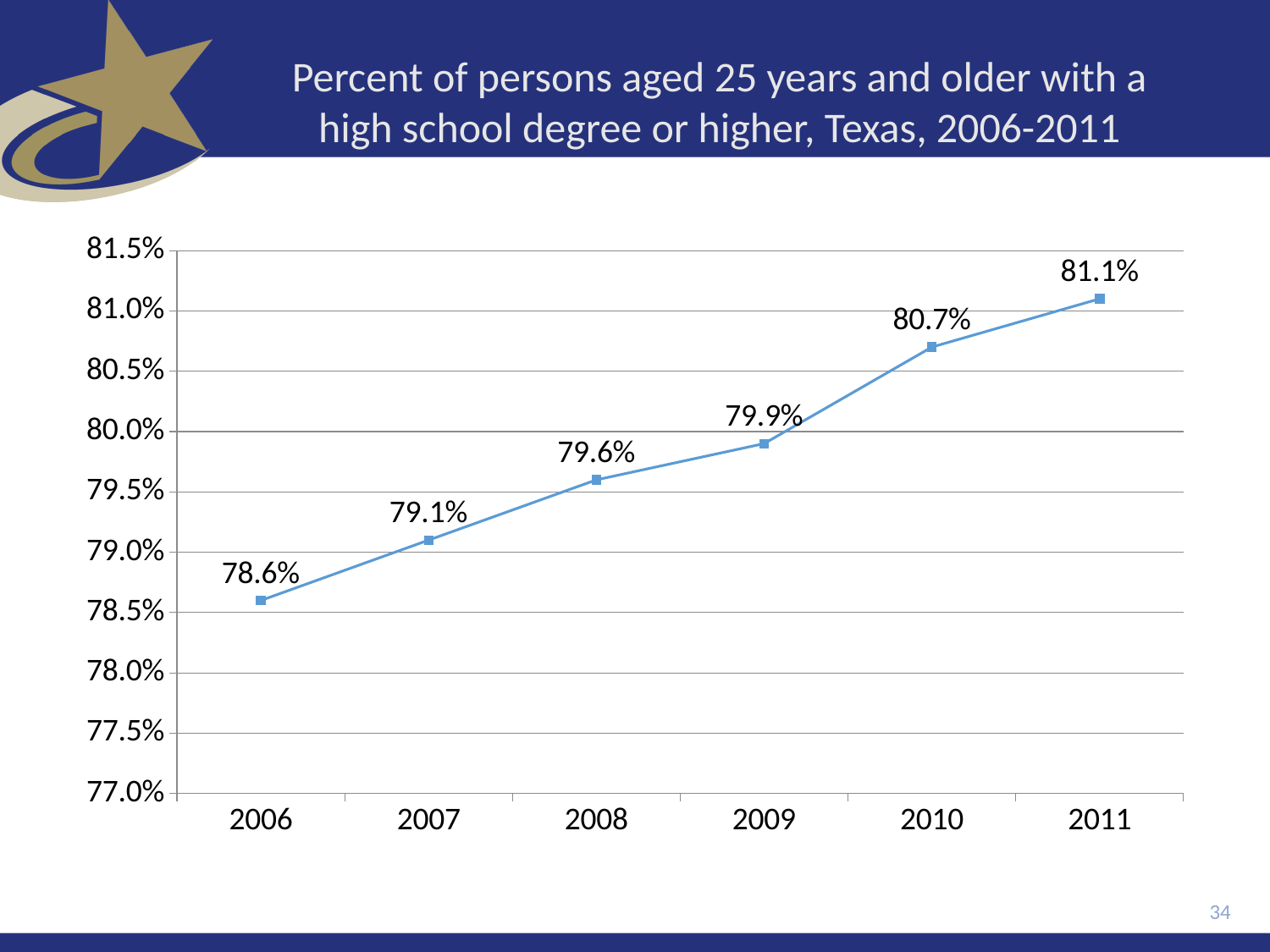

Percent of persons aged 25 years and older with a high school degree or higher, Texas, 2006-2011

### Chart

| Category | High School + |
|---|---|
| 2006 | 0.7859999999999999 |
| 2007 | 0.7909999999999999 |
| 2008 | 0.7959999999999999 |
| 2009 | 0.799 |
| 2010 | 0.807 |
| 2011 | 0.8109999999999999 |
34